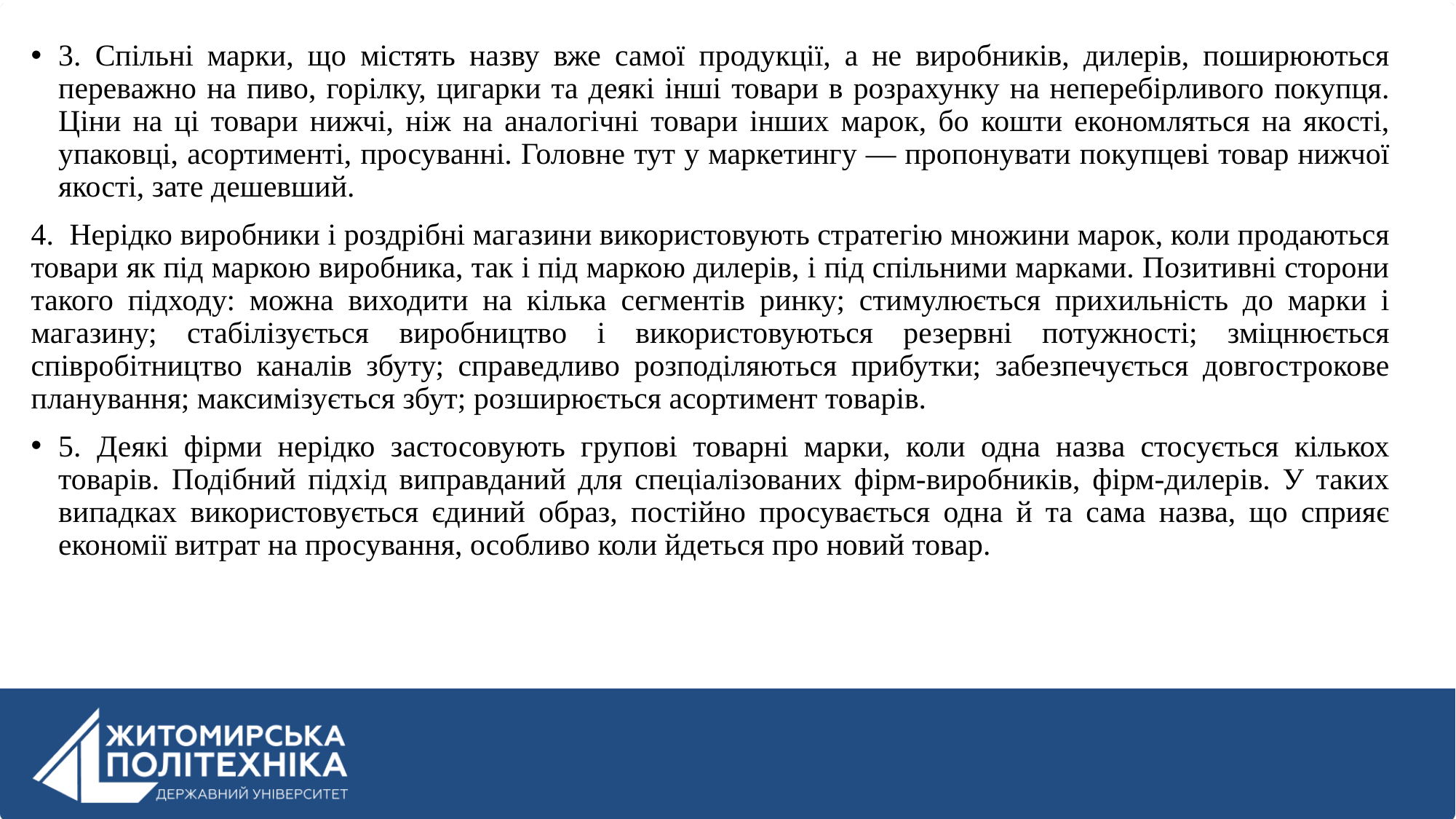

3. Спільні марки, що містять назву вже самої продукції, а не виробників, дилерів, поширюються переважно на пиво, горілку, цигарки та деякі інші товари в розрахунку на неперебірливого покупця. Ціни на ці товари нижчі, ніж на аналогічні товари інших марок, бо кошти економляться на якості, упаковці, асортименті, просуванні. Головне тут у маркетингу — пропонувати покупцеві товар нижчої якості, зате дешевший.
4.  Нерідко виробники і роздрібні магазини використовують стратегію множини марок, коли продаються товари як під маркою виробника, так і під маркою дилерів, і під спільними марками. Позитивні сторони такого підходу: можна виходити на кілька сегментів ринку; стимулюється прихильність до марки і магазину; стабілізується виробництво і використовуються резервні потужності; зміцнюється співробітництво каналів збуту; справедливо розподіляються прибутки; забезпечується довгострокове планування; максимізується збут; розширюється асортимент товарів.
5. Деякі фірми нерідко застосовують групові товарні марки, коли одна назва стосується кількох товарів. Подібний підхід виправданий для спеціалізованих фірм-виробників, фірм-дилерів. У таких випадках використовується єдиний образ, постійно просувається одна й та сама назва, що сприяє економії витрат на просування, особливо коли йдеться про новий товар.